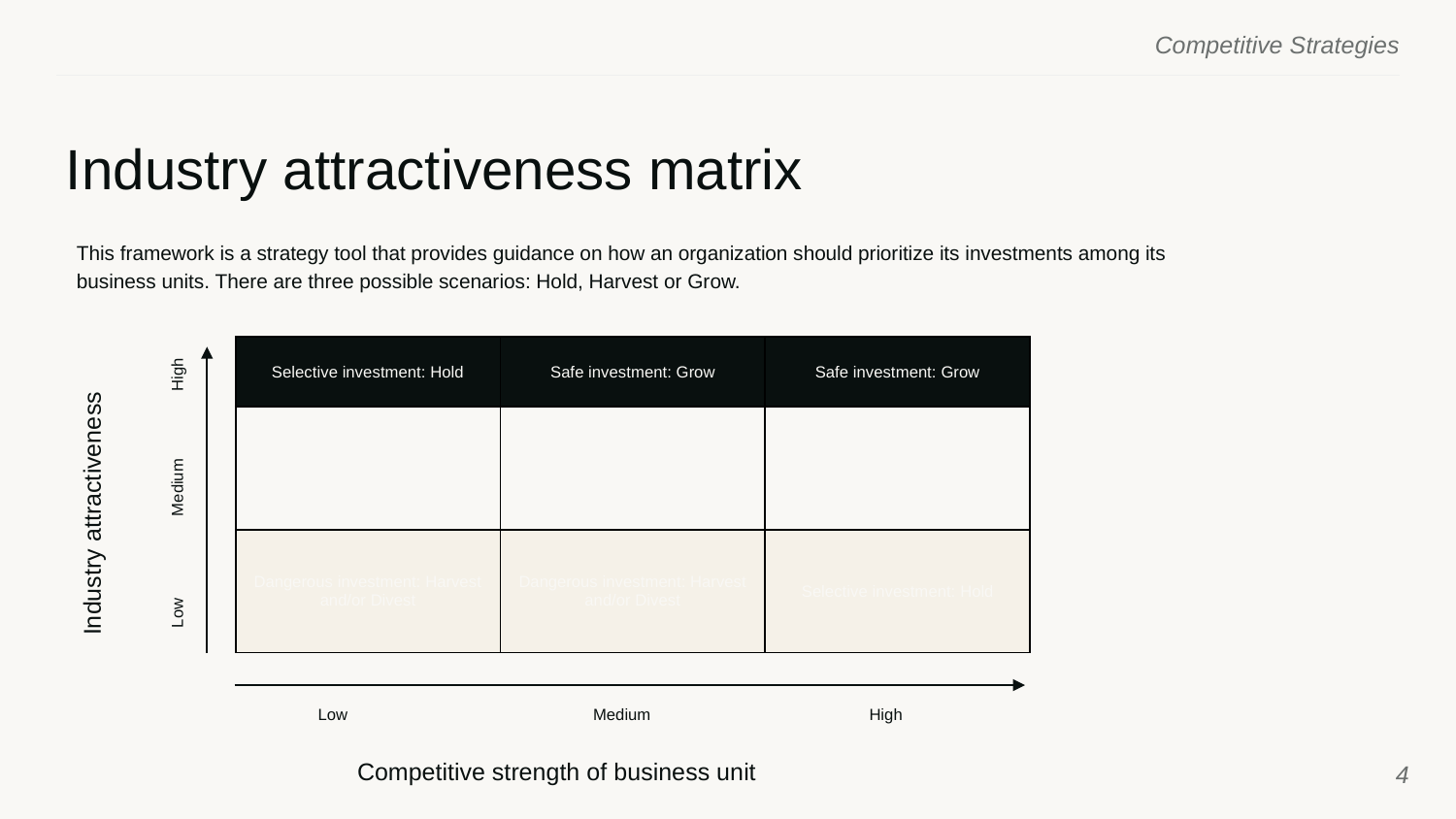

# Industry attractiveness matrix
This framework is a strategy tool that provides guidance on how an organization should prioritize its investments among its business units. There are three possible scenarios: Hold, Harvest or Grow.
High
| Selective investment: Hold | Safe investment: Grow | Safe investment: Grow |
| --- | --- | --- |
| Dangerous investment: Harvest and/or Divest | Selective investment: Hold | Safe investment: Grow |
| Dangerous investment: Harvest and/or Divest | Dangerous investment: Harvest and/or Divest | Selective investment: Hold |
Industry attractiveness
Medium
Low
Low
Medium
High
4
Competitive strength of business unit